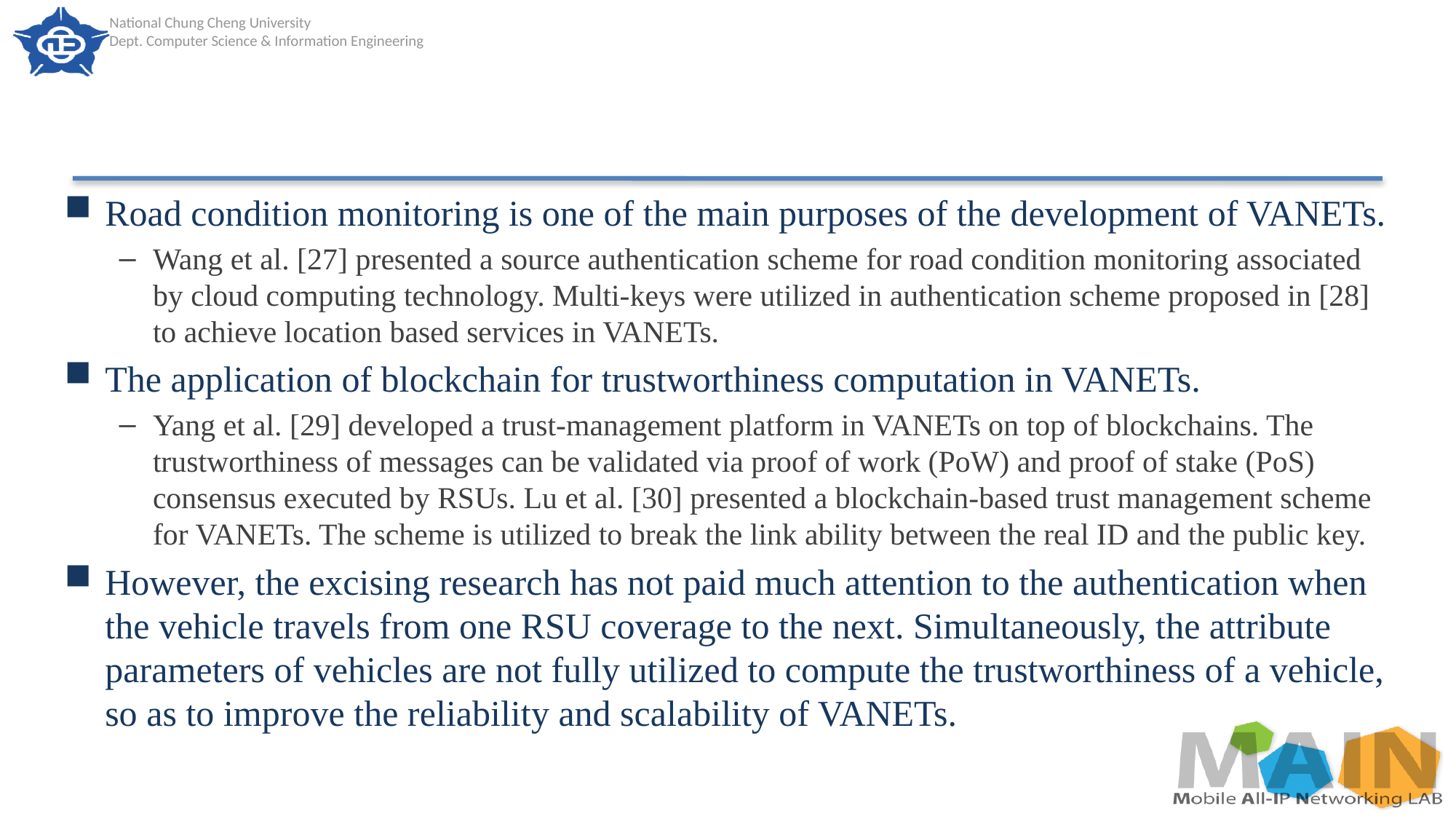

#
Road condition monitoring is one of the main purposes of the development of VANETs.
Wang et al. [27] presented a source authentication scheme for road condition monitoring associated by cloud computing technology. Multi-keys were utilized in authentication scheme proposed in [28] to achieve location based services in VANETs.
The application of blockchain for trustworthiness computation in VANETs.
Yang et al. [29] developed a trust-management platform in VANETs on top of blockchains. The trustworthiness of messages can be validated via proof of work (PoW) and proof of stake (PoS) consensus executed by RSUs. Lu et al. [30] presented a blockchain-based trust management scheme for VANETs. The scheme is utilized to break the link ability between the real ID and the public key.
However, the excising research has not paid much attention to the authentication when the vehicle travels from one RSU coverage to the next. Simultaneously, the attribute parameters of vehicles are not fully utilized to compute the trustworthiness of a vehicle, so as to improve the reliability and scalability of VANETs.